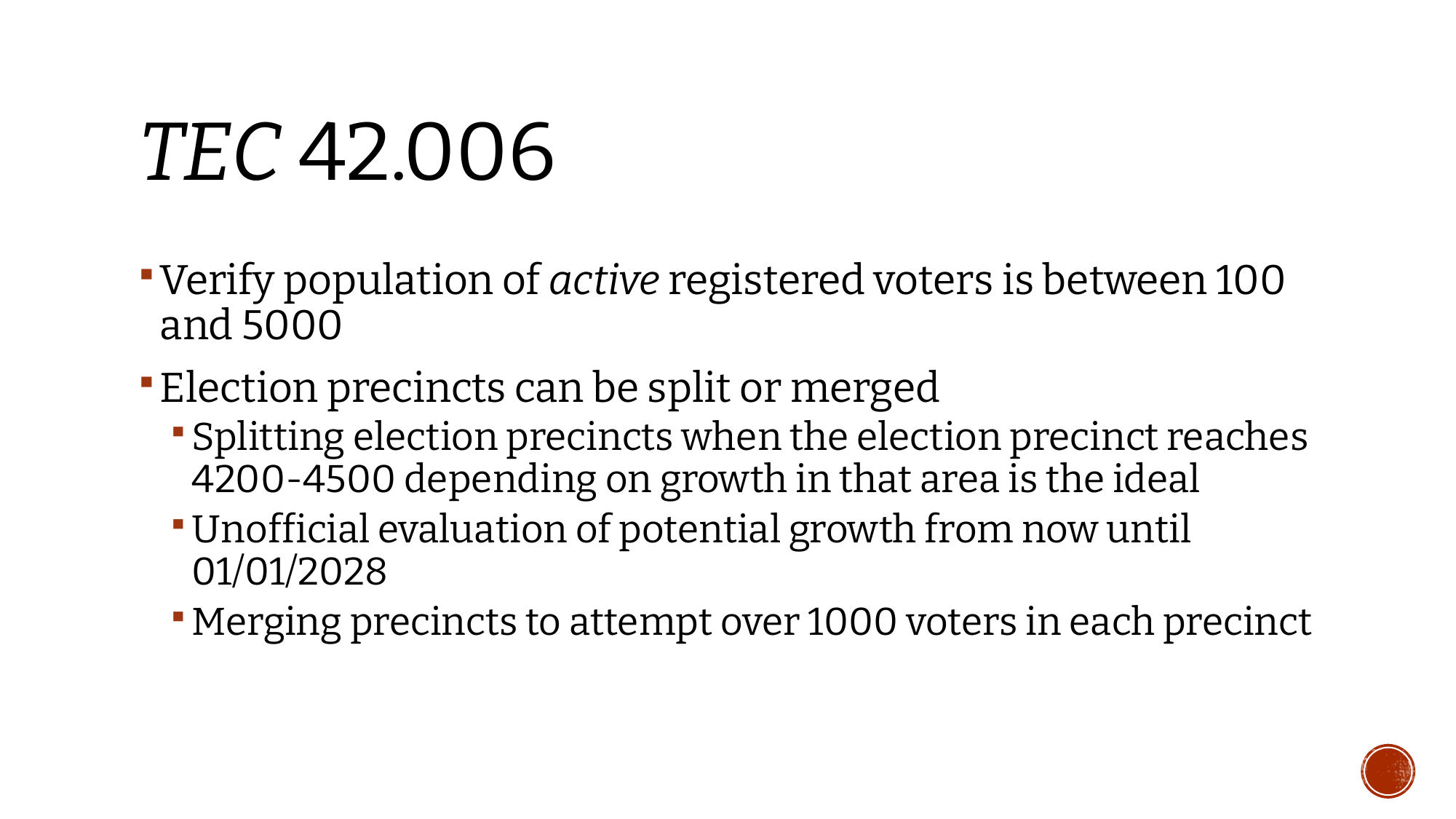

# TEC 42.006
Verify population of active registered voters is between 100 and 5000
Election precincts can be split or merged
Splitting election precincts when the election precinct reaches 4200-4500 depending on growth in that area is the ideal
Unofficial evaluation of potential growth from now until 01/01/2028
Merging precincts to attempt over 1000 voters in each precinct